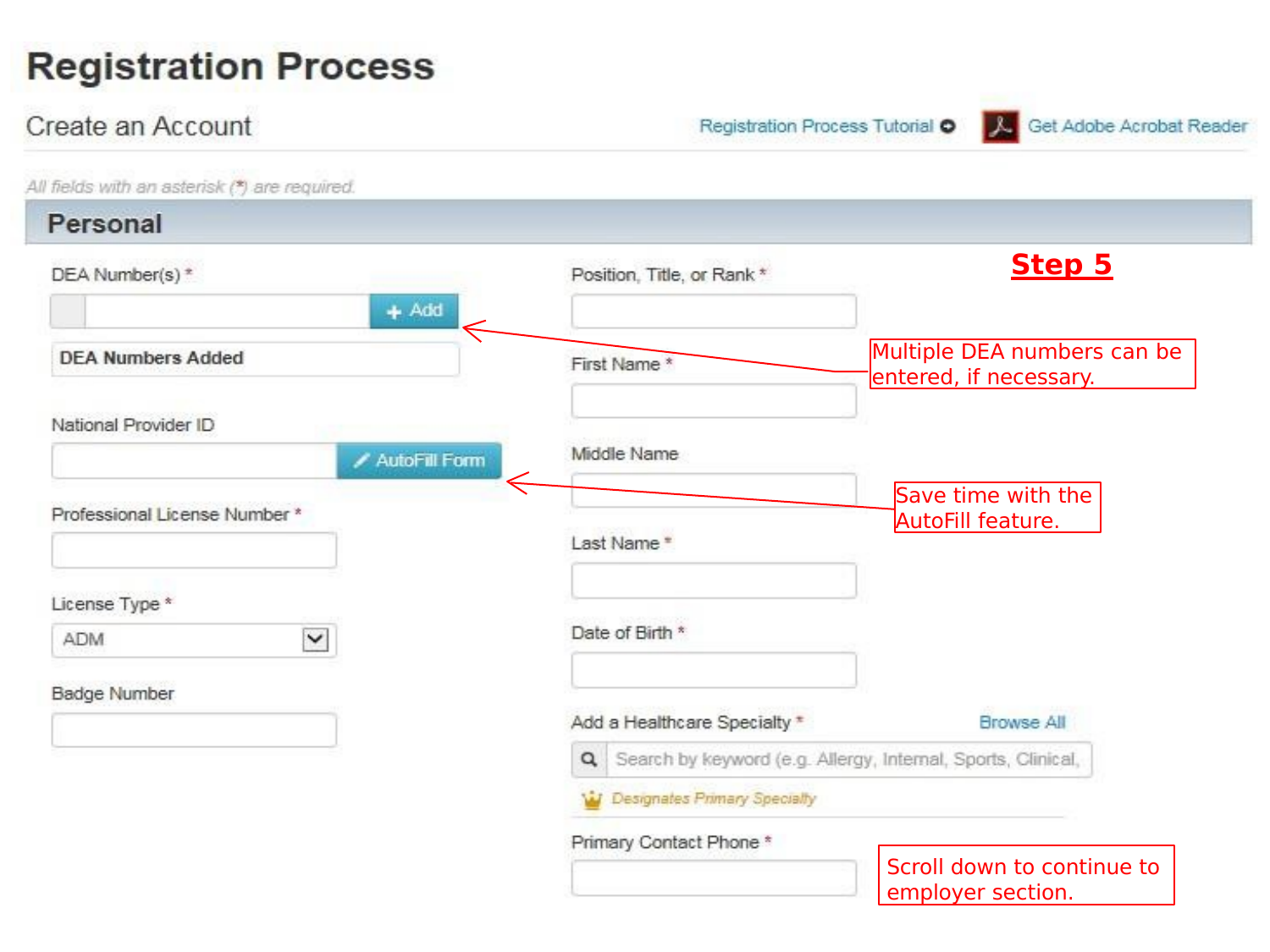

Step 5

Multiple DEA numbers can be
entered, if necessary.

Save time with the
AutoFill feature.

Scroll down to continue to  employer section.